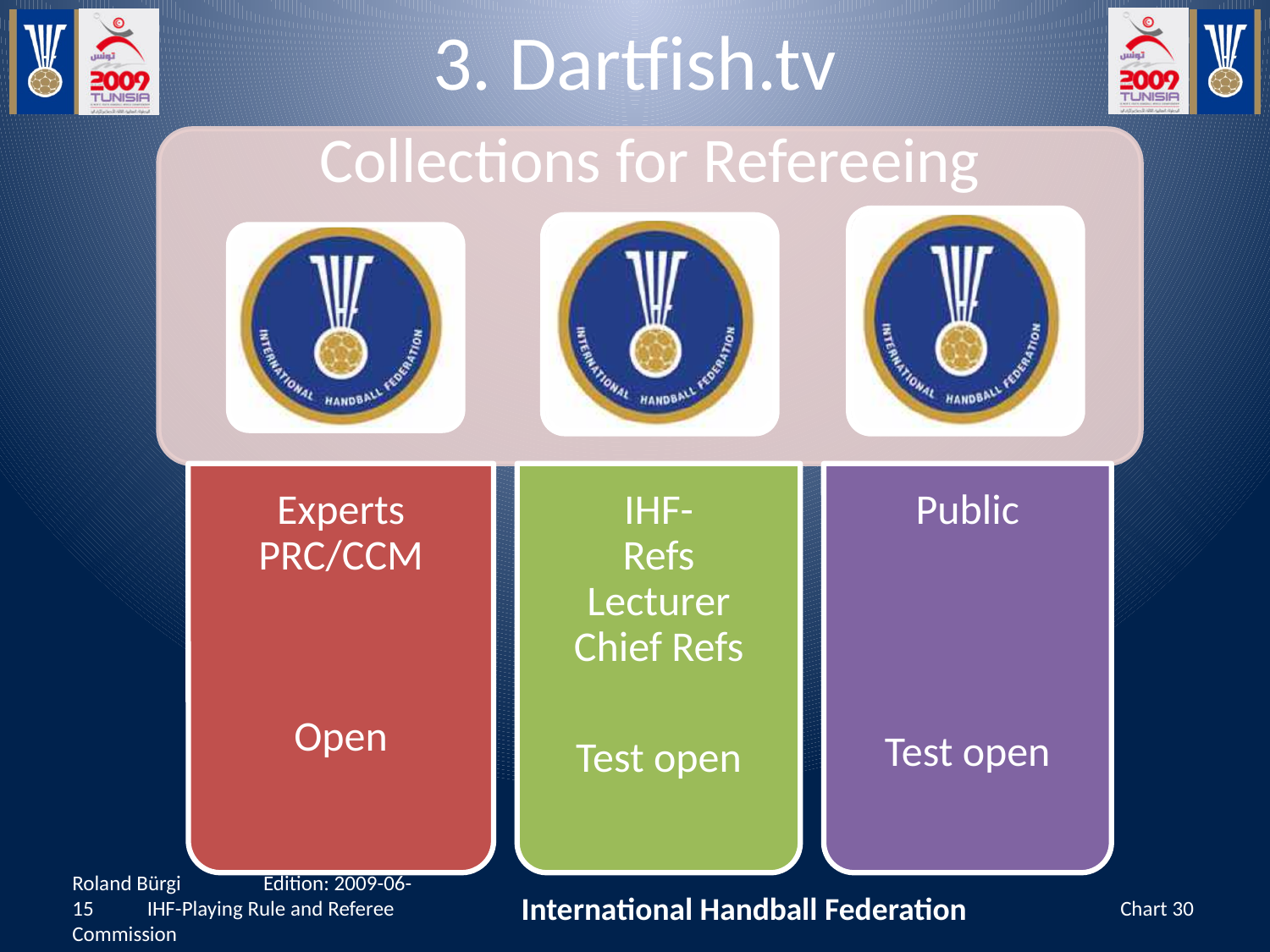

# 3. Dartfish.tv
Collections for Refereeing
Experts
PRC/CCM

Open
IHF-
Refs
Lecturer
Chief Refs
Test open
Public

Test open
Roland Bürgi                 Edition: 2009-06-15           IHF-Playing Rule and Referee Commission
International Handball Federation
Chart 30